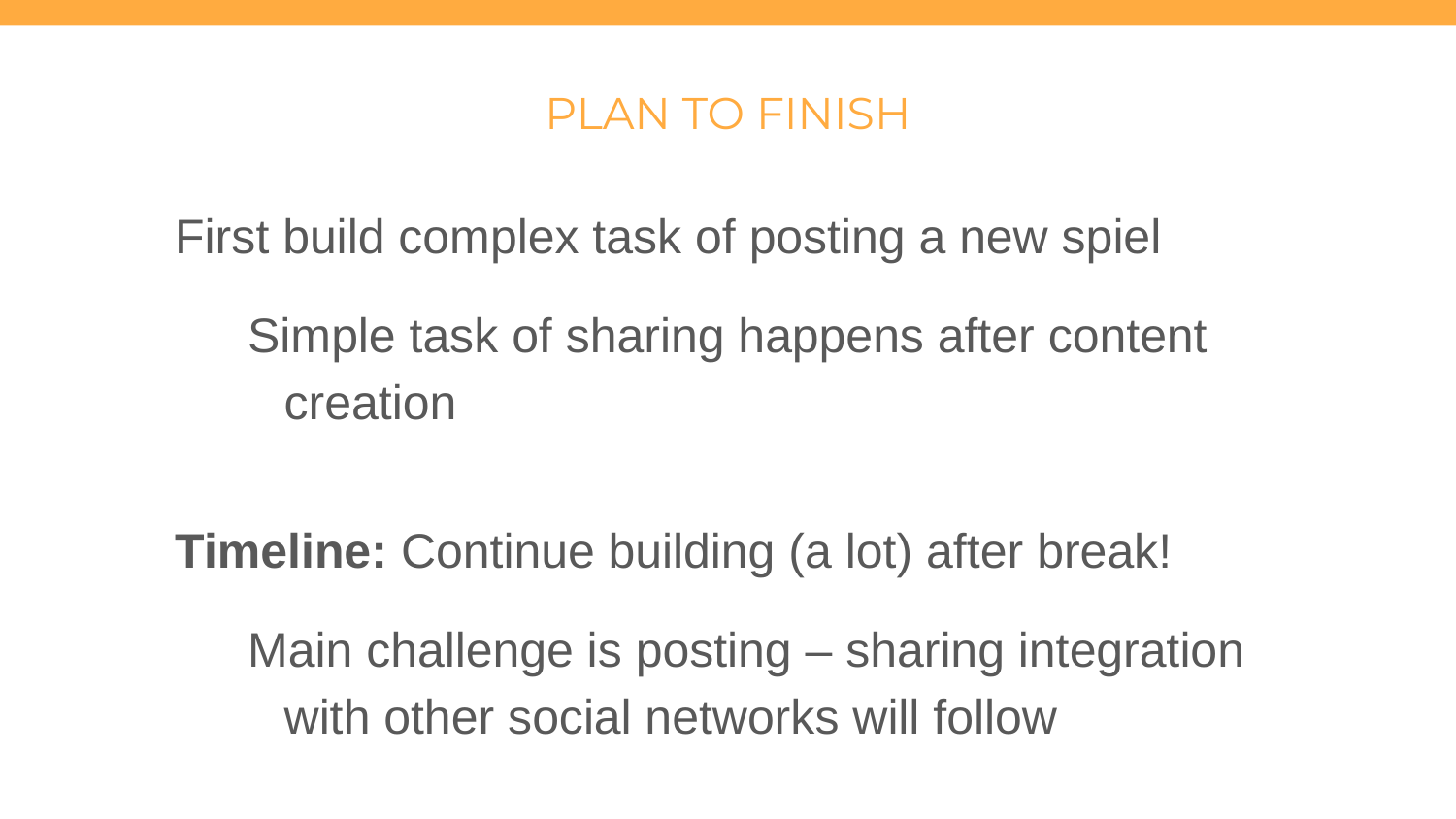

# PLAN TO FINISH
First build complex task of posting a new spiel
Simple task of sharing happens after content creation

Timeline: Continue building (a lot) after break!
Main challenge is posting – sharing integration with other social networks will follow